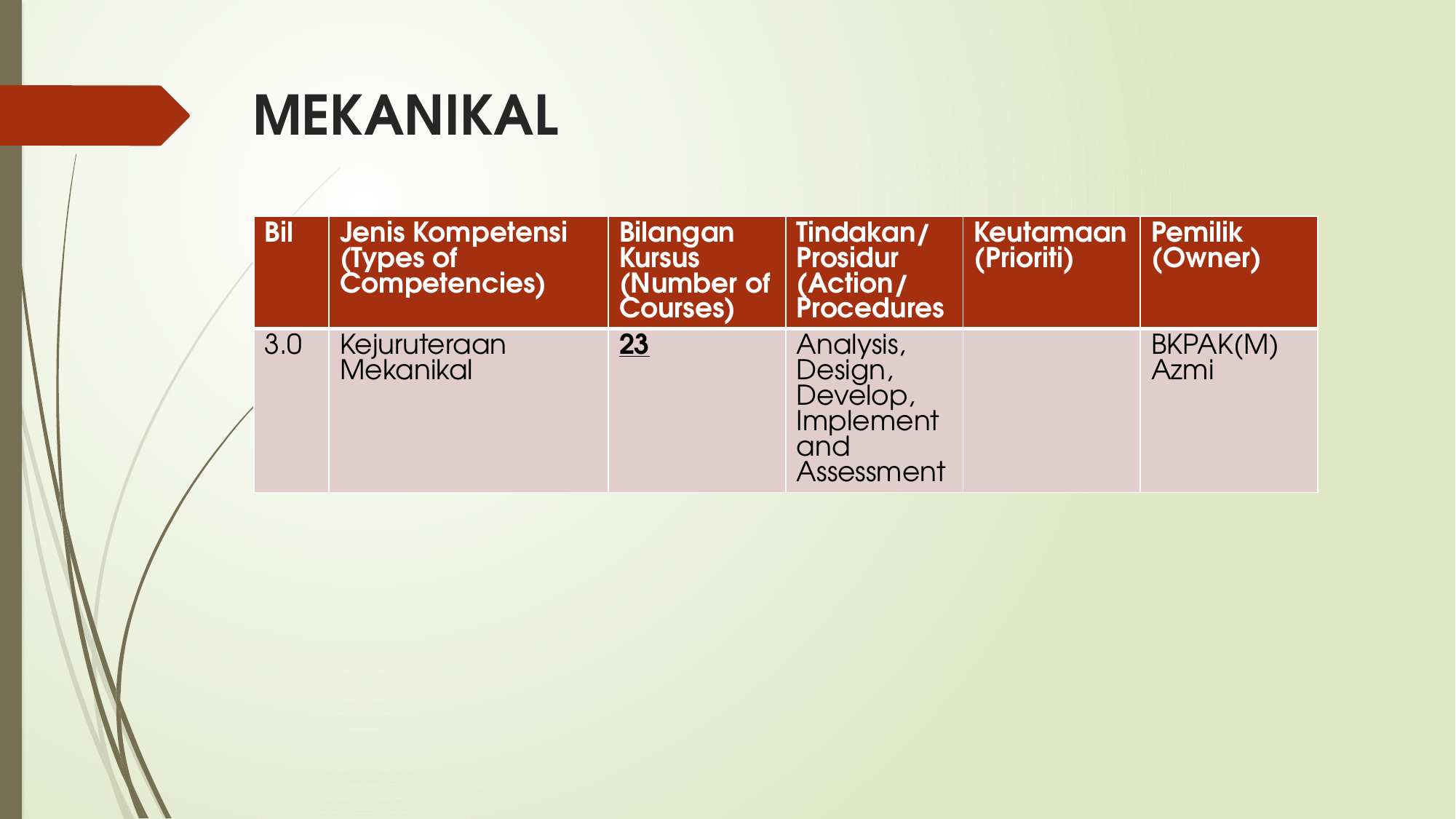

# MEKANIKAL
| Bil | Jenis Kompetensi (Types of Competencies) | Bilangan Kursus (Number of Courses) | Tindakan/Prosidur (Action/Procedures | Keutamaan (Prioriti) | Pemilik (Owner) |
| --- | --- | --- | --- | --- | --- |
| 3.0 | Kejuruteraan Mekanikal | 23 | Analysis, Design, Develop, Implement and Assessment |  | BKPAK(M) Azmi |